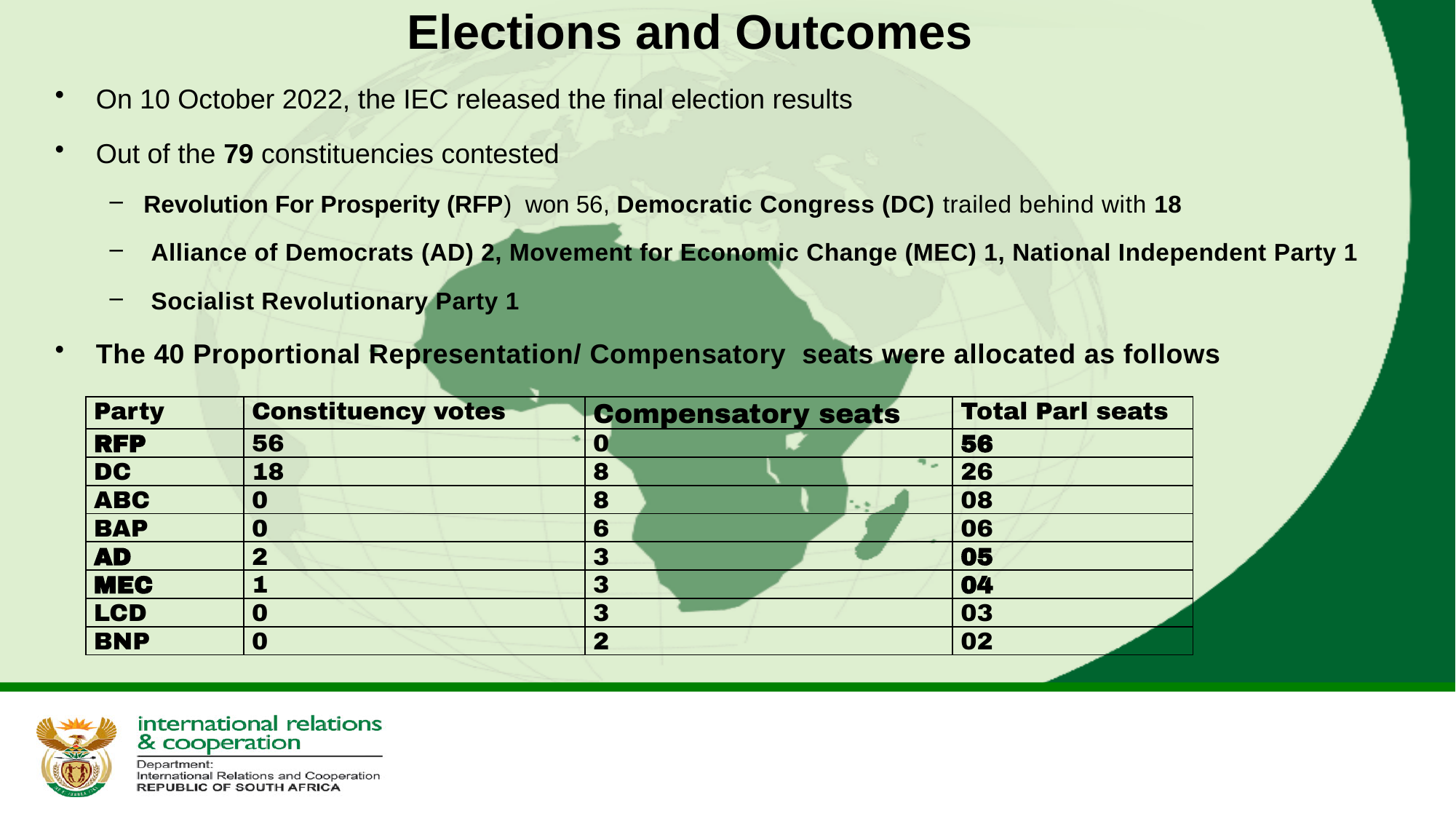

# Elections and Outcomes
On 10 October 2022, the IEC released the final election results
Out of the 79 constituencies contested
Revolution For Prosperity (RFP)  won 56, Democratic Congress (DC) trailed behind with 18
 Alliance of Democrats (AD) 2, Movement for Economic Change (MEC) 1, National Independent Party 1
 Socialist Revolutionary Party 1
The 40 Proportional Representation/ Compensatory  seats were allocated as follows

| Party | Constituency votes | Compensatory seats | Total Parl seats |
| --- | --- | --- | --- |
| RFP | 56 | 0 | 56 |
| DC | 18 | 8 | 26 |
| ABC | 0 | 8 | 08 |
| BAP | 0 | 6 | 06 |
| AD | 2 | 3 | 05 |
| MEC | 1 | 3 | 04 |
| LCD | 0 | 3 | 03 |
| BNP | 0 | 2 | 02 |